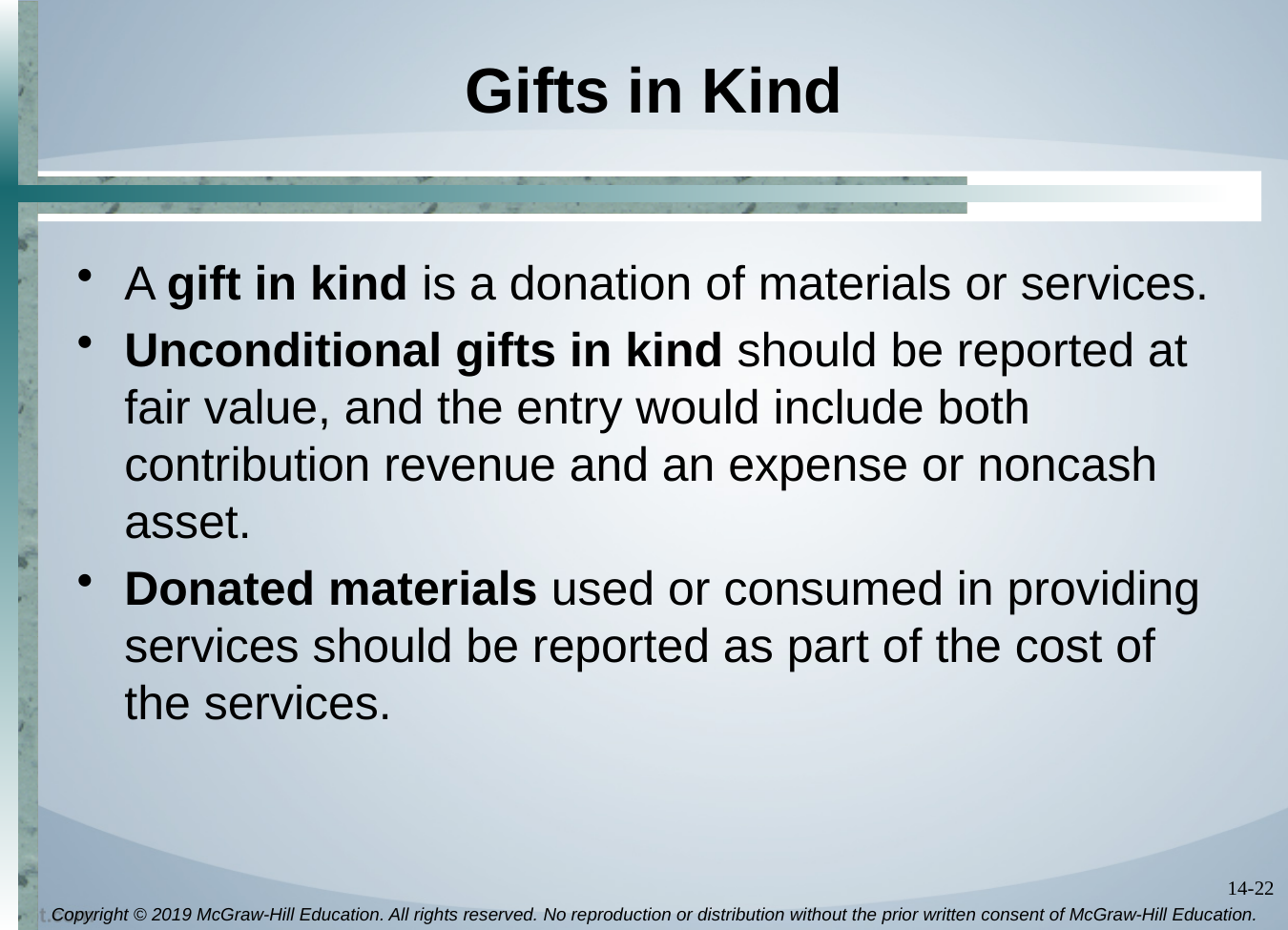

# Gifts in Kind
A gift in kind is a donation of materials or services.
Unconditional gifts in kind should be reported at fair value, and the entry would include both contribution revenue and an expense or noncash asset.
Donated materials used or consumed in providing services should be reported as part of the cost of the services.